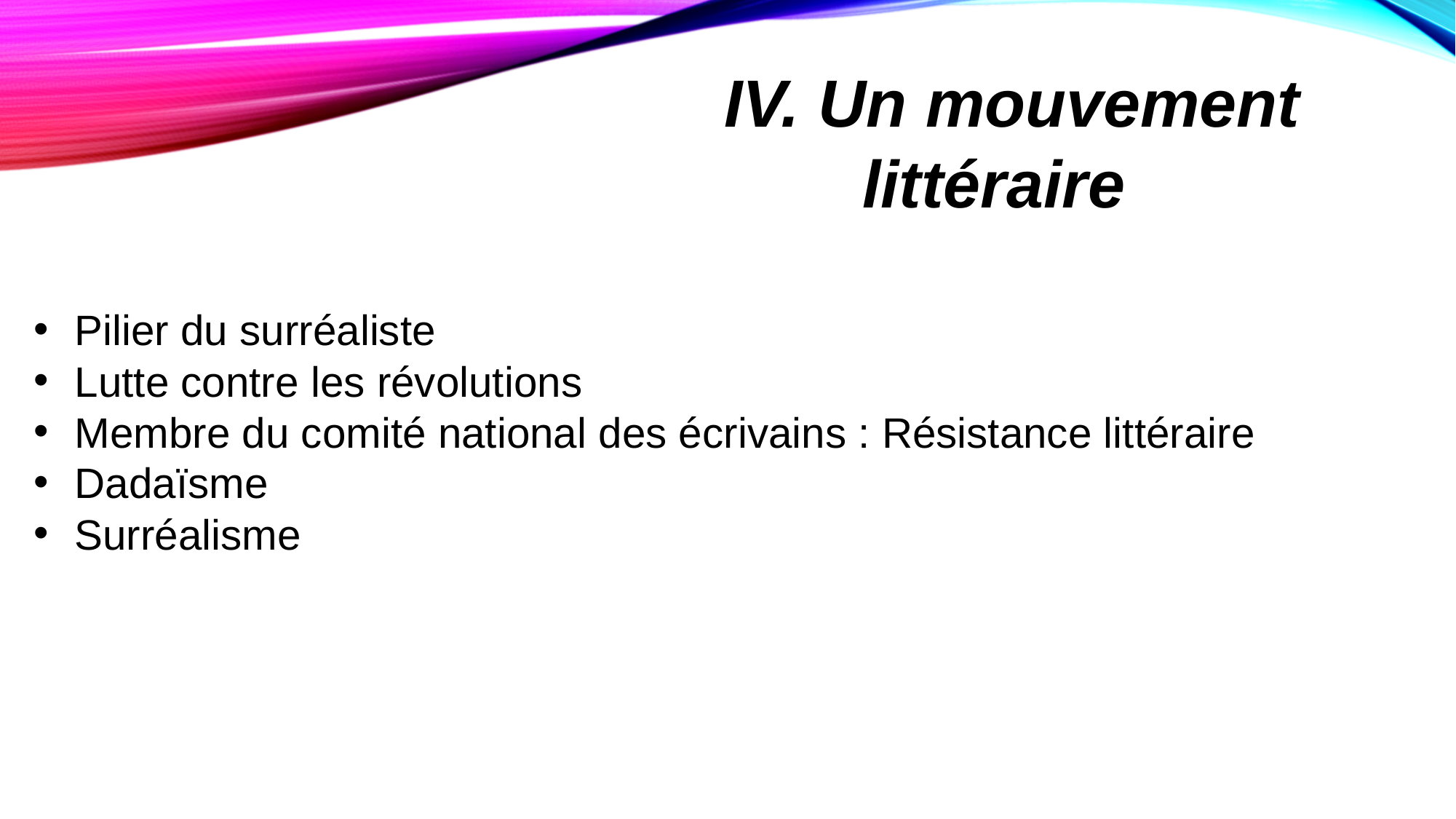

IV. Un mouvement littéraire

Pilier du surréaliste
Lutte contre les révolutions
Membre du comité national des écrivains : Résistance littéraire
Dadaïsme
Surréalisme